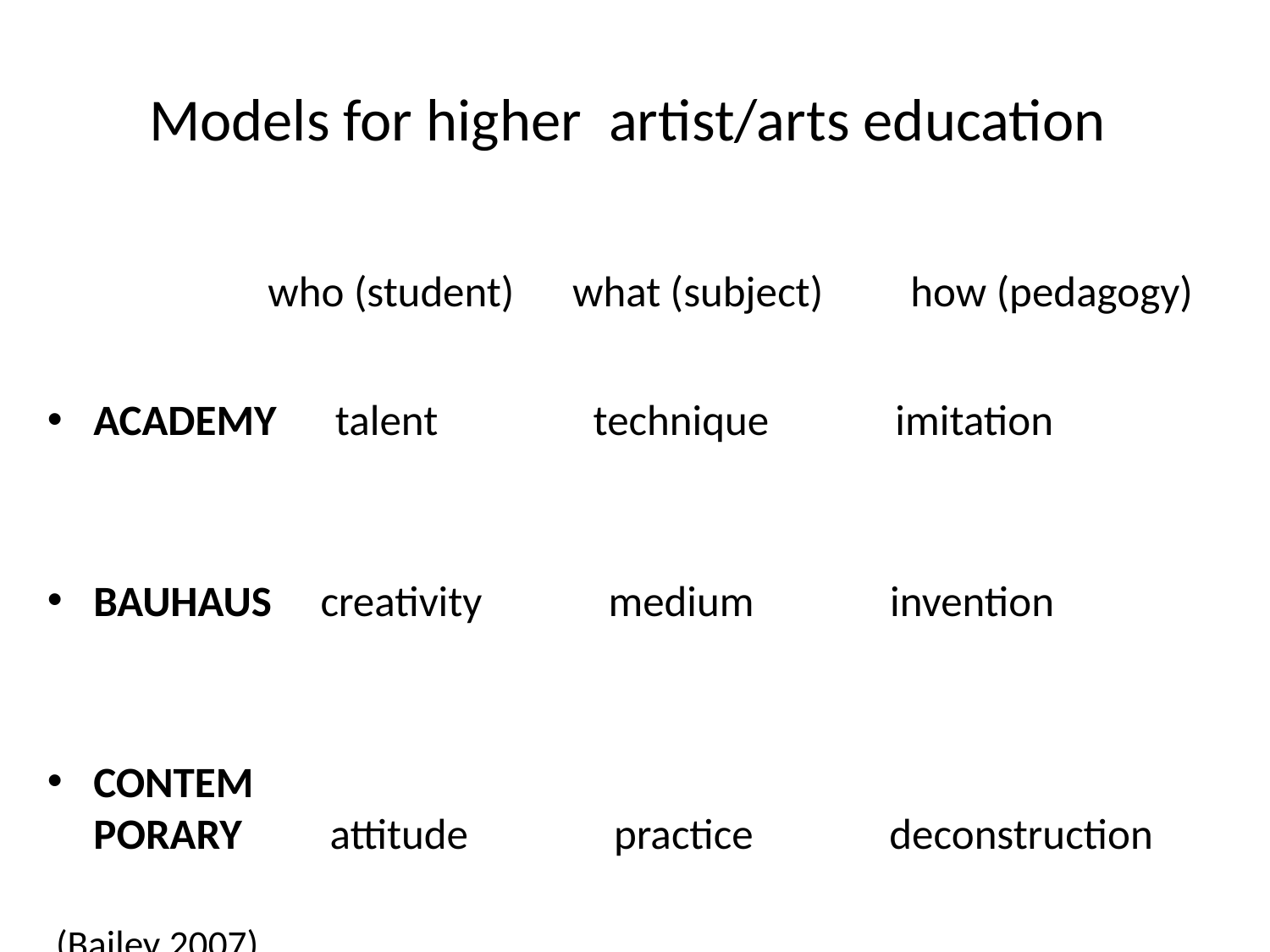

# Models for higher  artist/arts education

          who (student)      what (subject)         how (pedagogy)

ACADEMY      talent                technique             imitation

BAUHAUS     creativity             medium              invention

CONTEM
PORARY         attitude               practice              deconstruction

 (Bailey 2007)